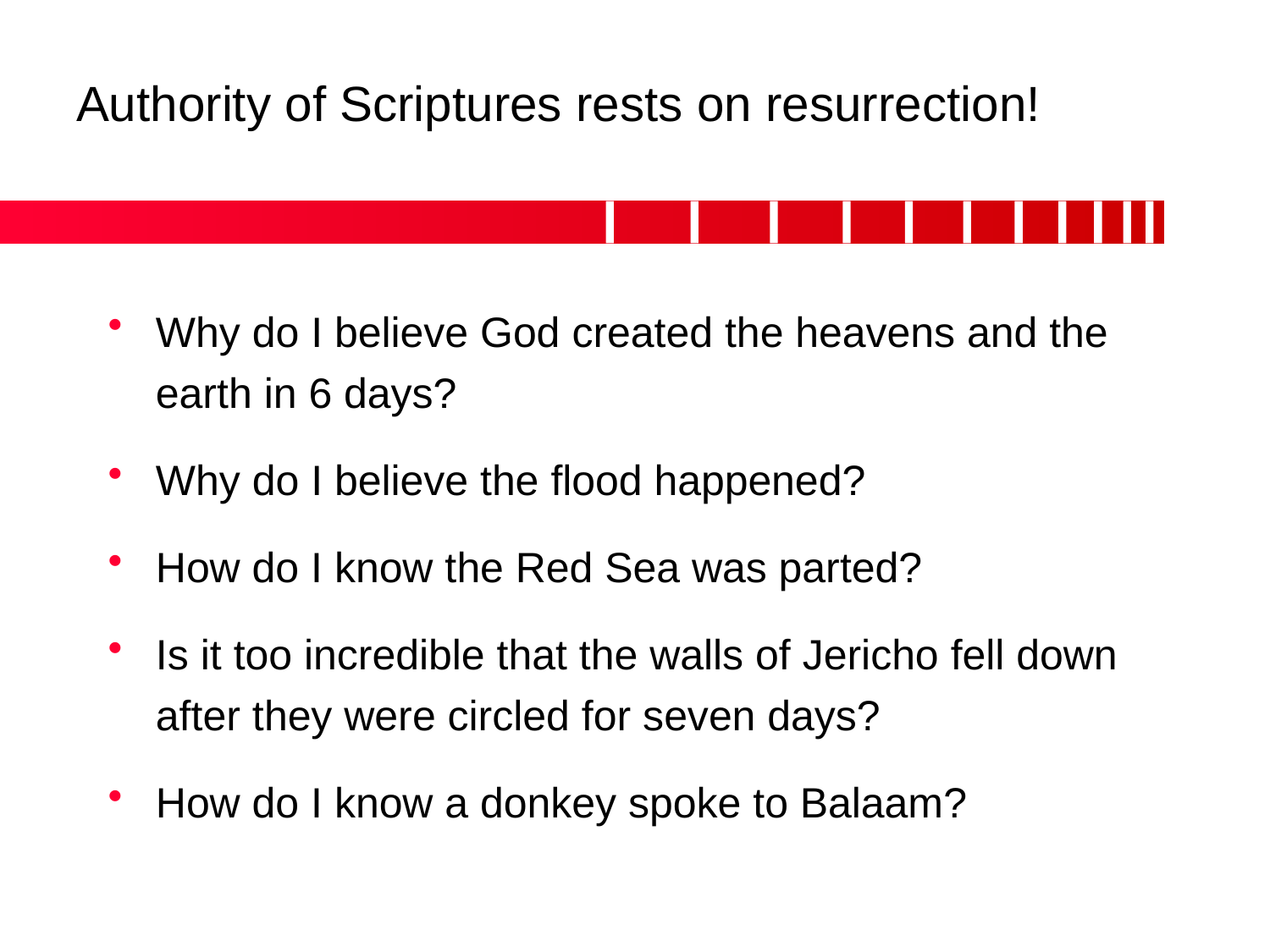

# Authority of Scriptures rests on resurrection!
Why do I believe God created the heavens and the earth in 6 days?
Why do I believe the flood happened?
How do I know the Red Sea was parted?
Is it too incredible that the walls of Jericho fell down after they were circled for seven days?
How do I know a donkey spoke to Balaam?